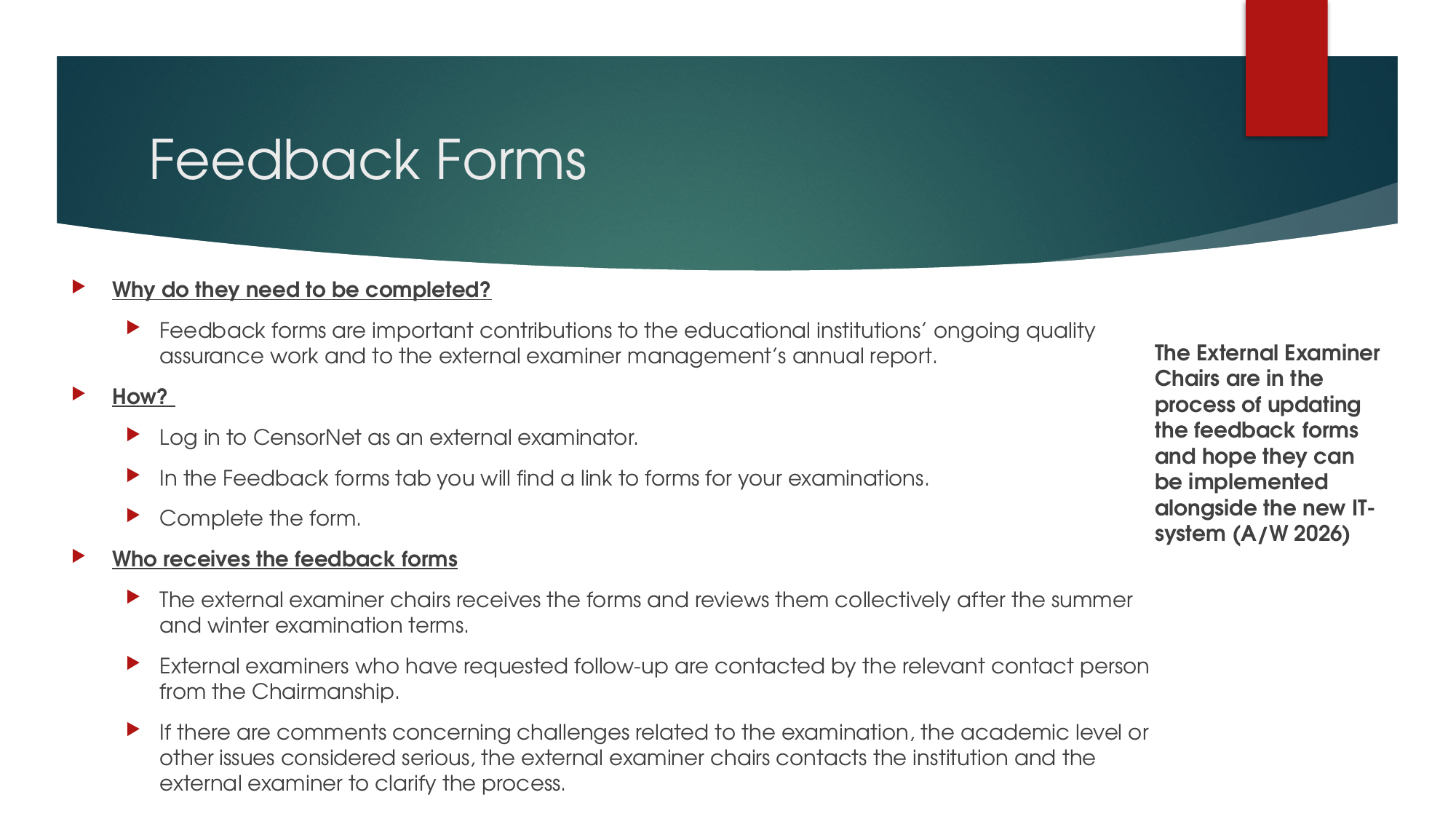

# Feedback Forms
Why do they need to be completed?
Feedback forms are important contributions to the educational institutions’ ongoing quality assurance work and to the external examiner management’s annual report.
How?
Log in to CensorNet as an external examinator.
In the Feedback forms tab you will find a link to forms for your examinations.
Complete the form.
Who receives the feedback forms
The external examiner chairs receives the forms and reviews them collectively after the summer and winter examination terms.
External examiners who have requested follow-up are contacted by the relevant contact person from the Chairmanship.
If there are comments concerning challenges related to the examination, the academic level or other issues considered serious, the external examiner chairs contacts the institution and the external examiner to clarify the process.
The External Examiner Chairs are in the process of updating the feedback forms and hope they can be implemented alongside the new IT-system (A/W 2026)